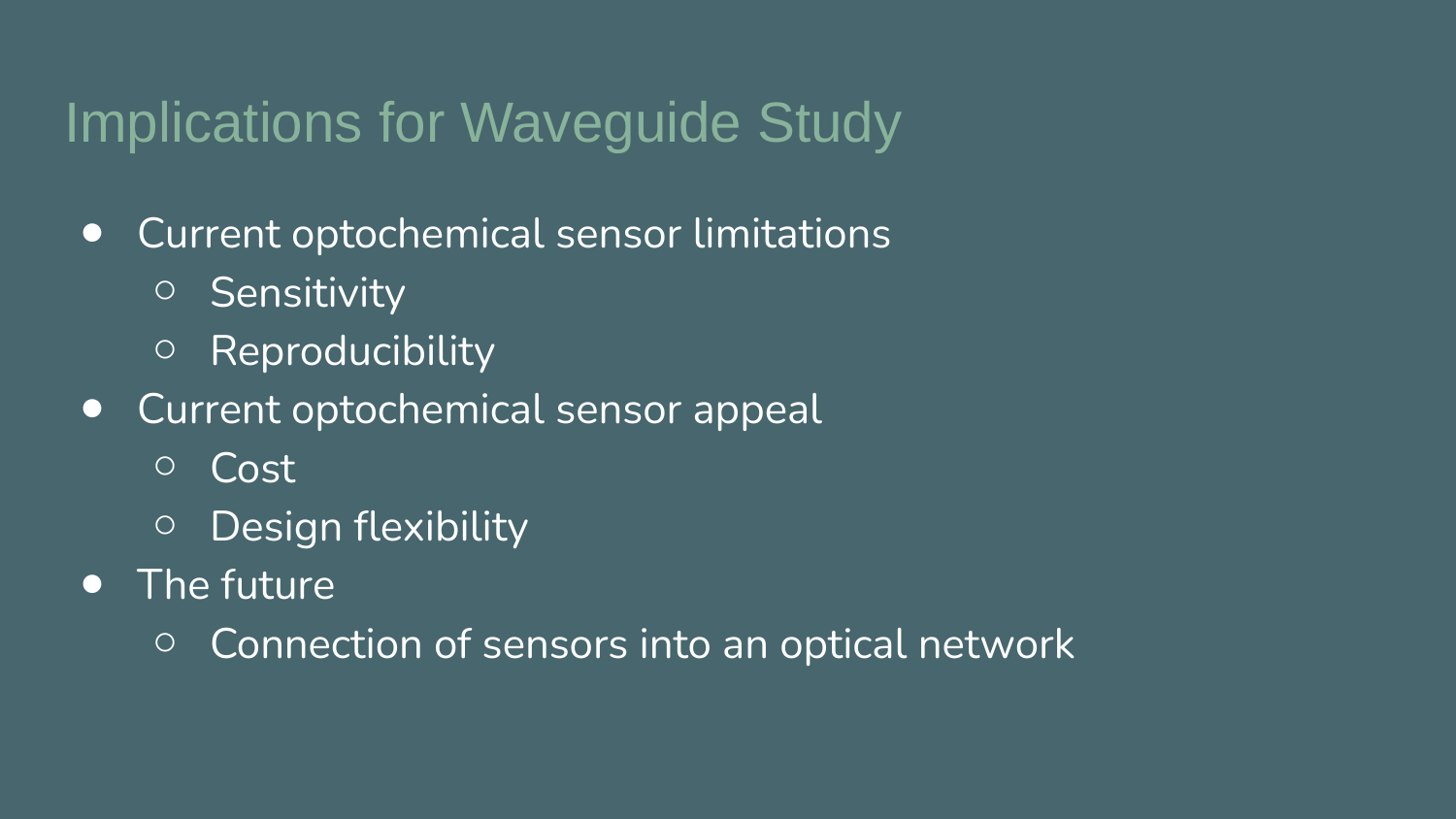

# Implications for Waveguide Study
Current optochemical sensor limitations
Sensitivity
Reproducibility
Current optochemical sensor appeal
Cost
Design flexibility
The future
Connection of sensors into an optical network